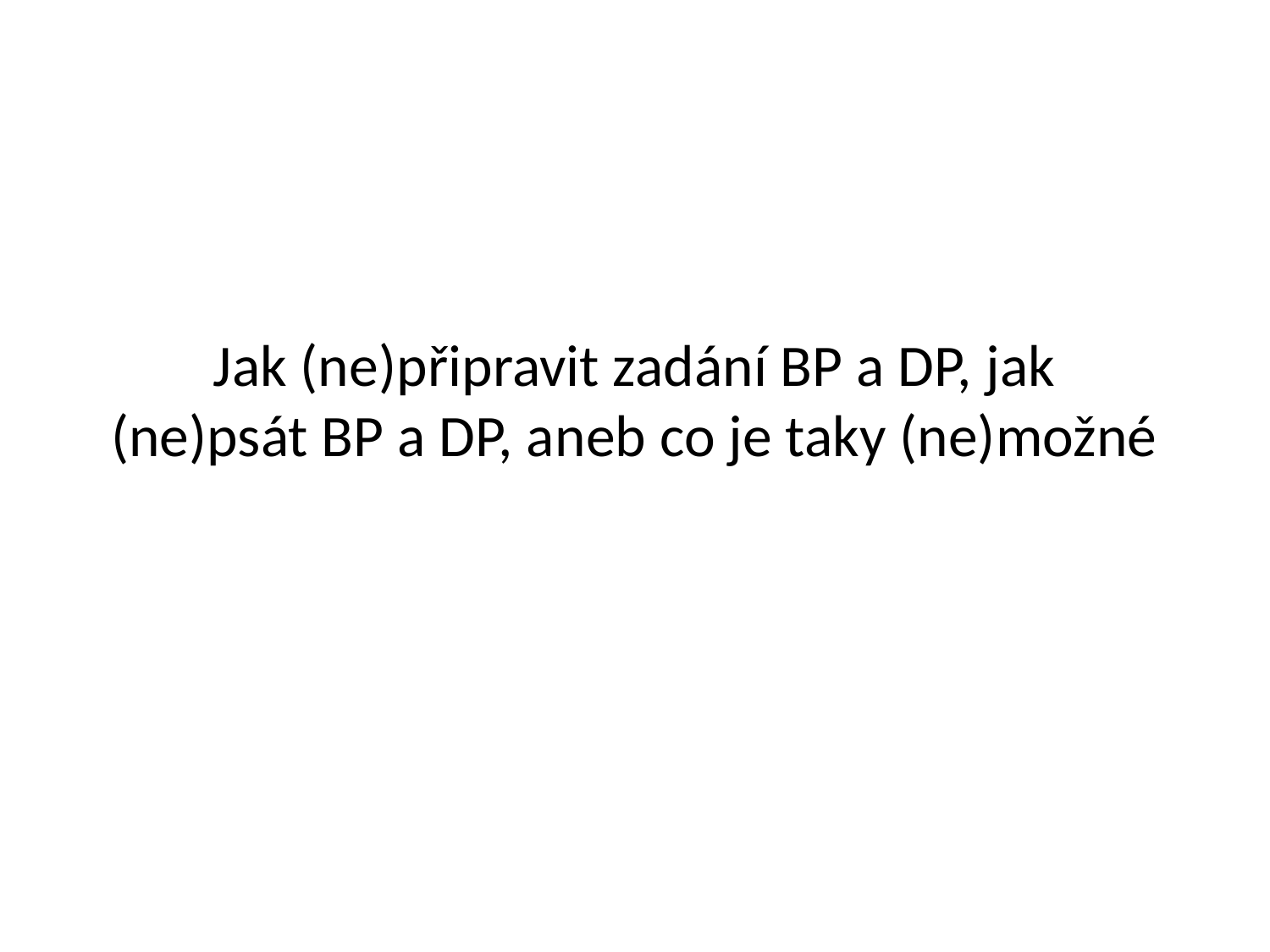

# Jak (ne)připravit zadání BP a DP, jak (ne)psát BP a DP, aneb co je taky (ne)možné